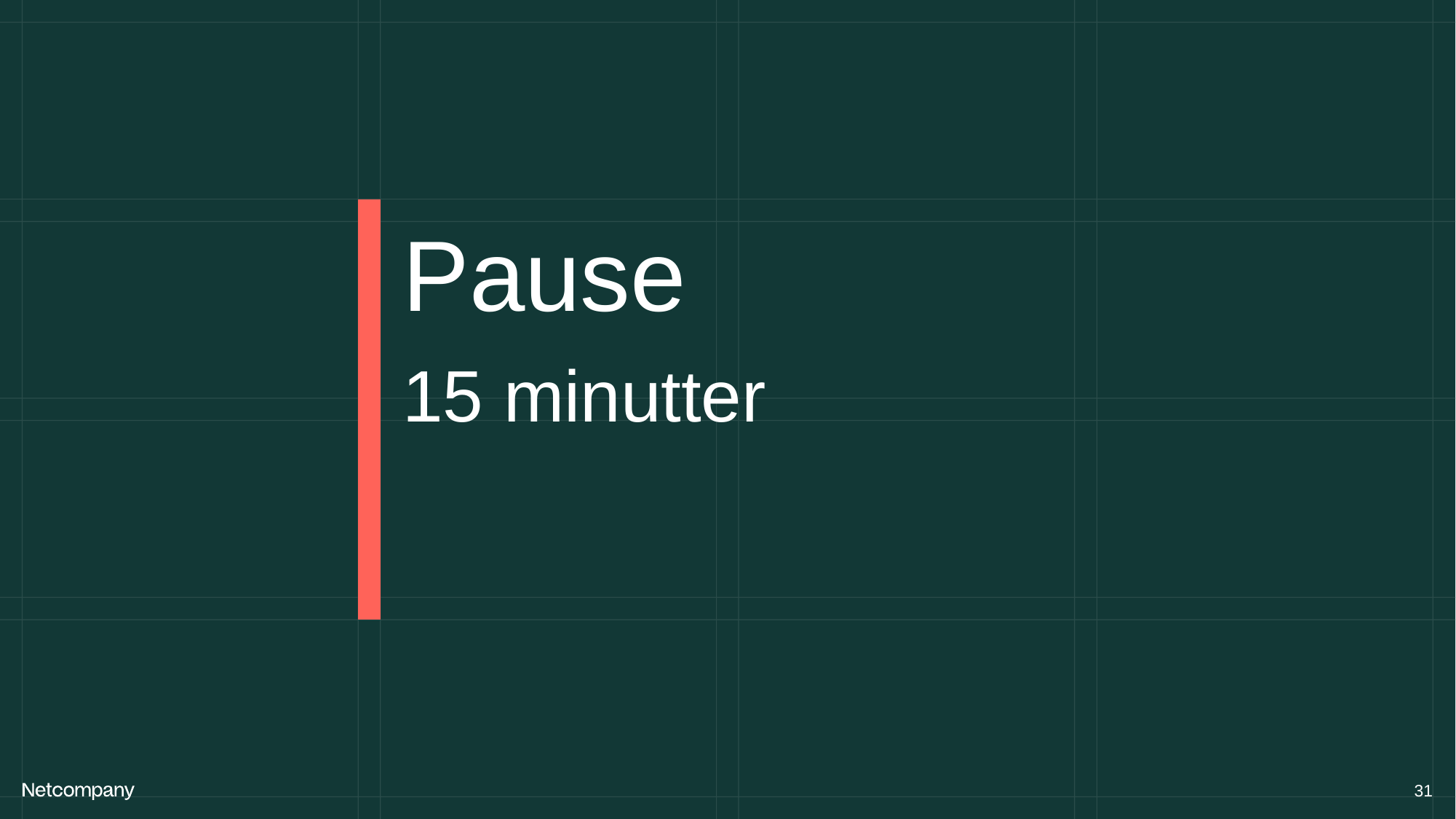

Pause
15 minutter
31
21 June, 2023